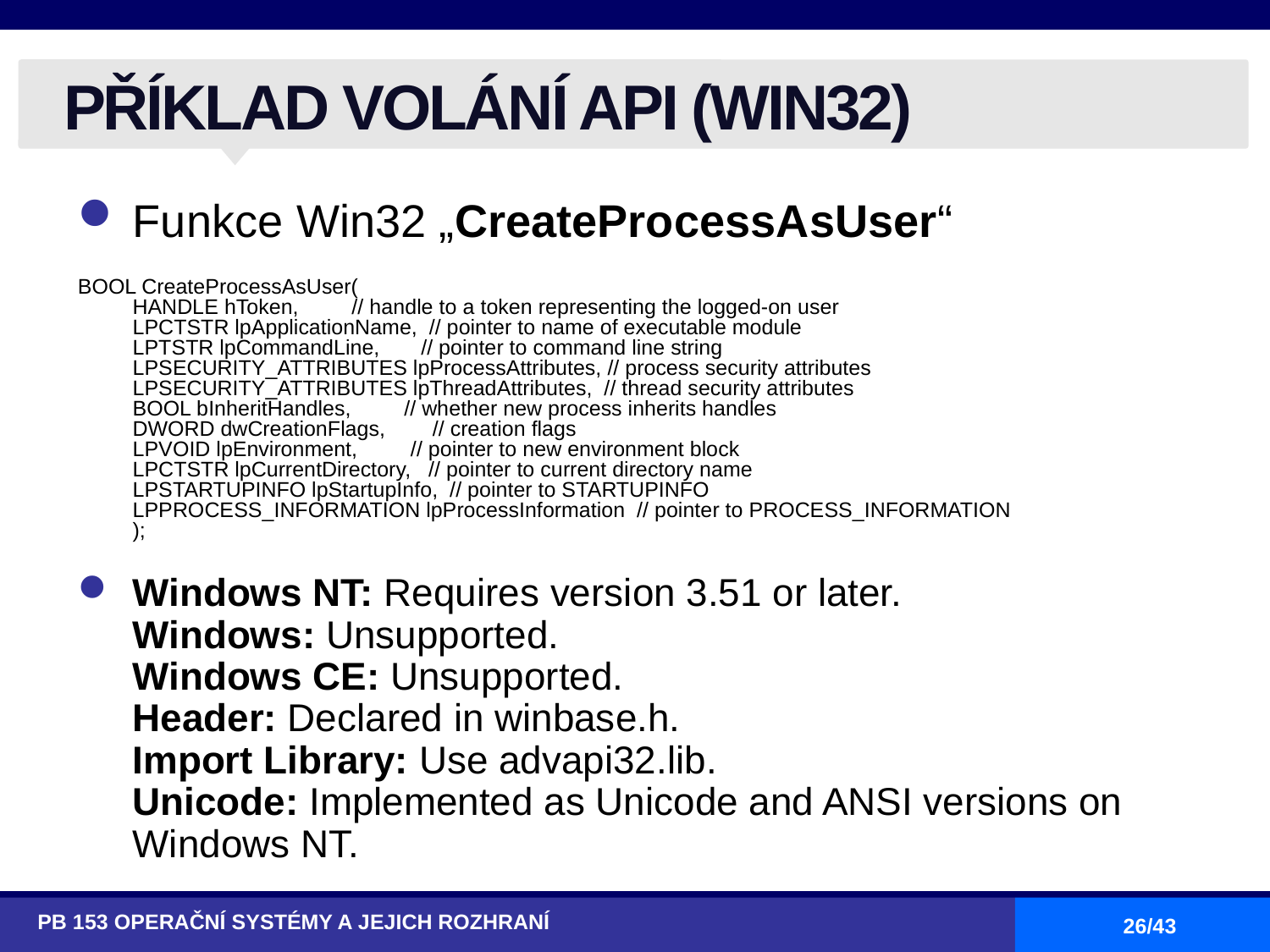

# PŘÍKLAD VOLÁNÍ API (WIN32)
Funkce Win32 „CreateProcessAsUser“
BOOL CreateProcessAsUser(
HANDLE hToken,         // handle to a token representing the logged-on user
LPCTSTR lpApplicationName,  // pointer to name of executable module
LPTSTR lpCommandLine,       // pointer to command line string
LPSECURITY_ATTRIBUTES lpProcessAttributes, // process security attributes
LPSECURITY_ATTRIBUTES lpThreadAttributes,  // thread security attributes
BOOL bInheritHandles,         // whether new process inherits handles
DWORD dwCreationFlags,        // creation flags
LPVOID lpEnvironment,         // pointer to new environment block
LPCTSTR lpCurrentDirectory,   // pointer to current directory name
LPSTARTUPINFO lpStartupInfo,  // pointer to STARTUPINFO
LPPROCESS_INFORMATION lpProcessInformation  // pointer to PROCESS_INFORMATION
);
Windows NT: Requires version 3.51 or later.
Windows: Unsupported.
Windows CE: Unsupported.
Header: Declared in winbase.h.
Import Library: Use advapi32.lib.
Unicode: Implemented as Unicode and ANSI versions on Windows NT.

PB 153 OPERAČNÍ SYSTÉMY A JEJICH ROZHRANÍ